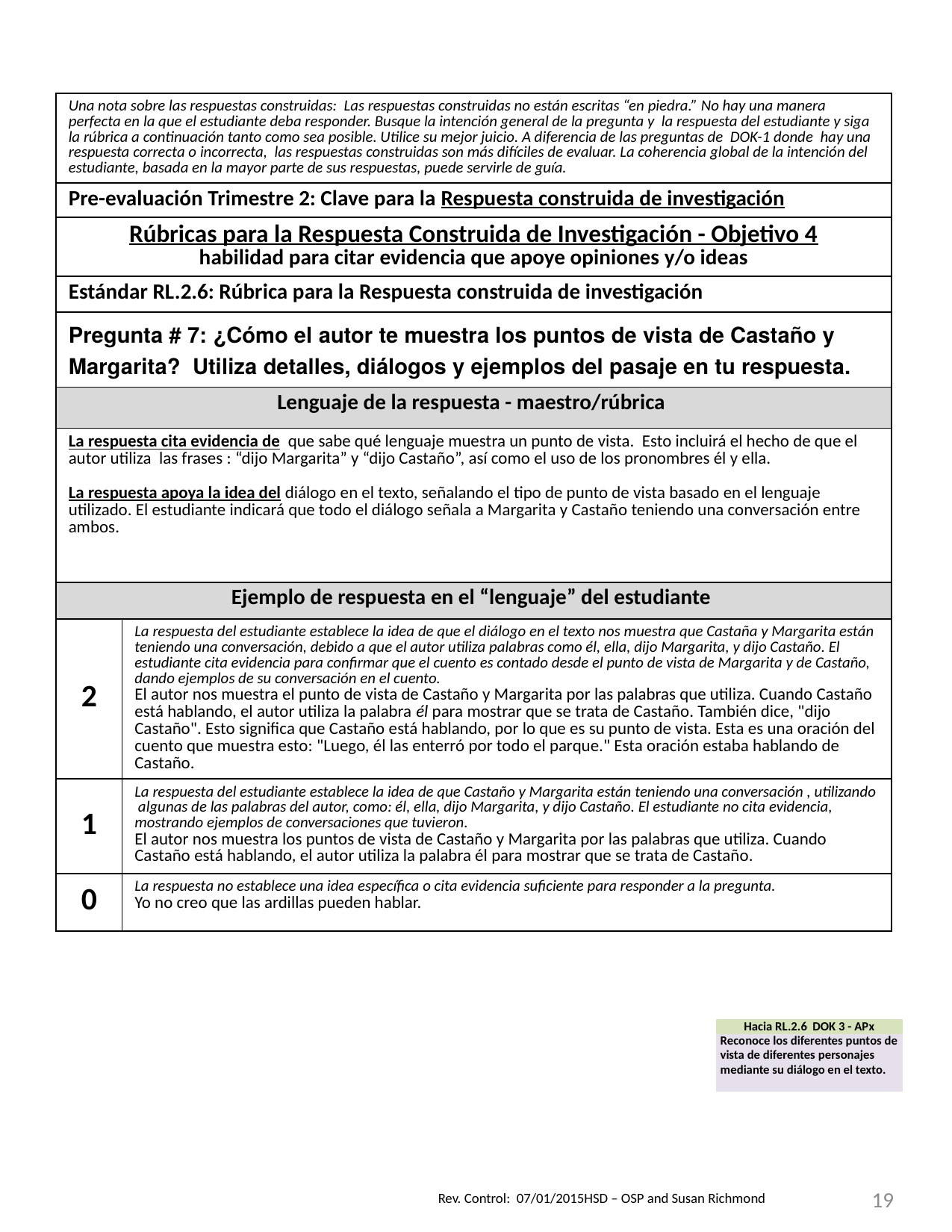

| Una nota sobre las respuestas construidas: Las respuestas construidas no están escritas “en piedra.” No hay una manera perfecta en la que el estudiante deba responder. Busque la intención general de la pregunta y la respuesta del estudiante y siga la rúbrica a continuación tanto como sea posible. Utilice su mejor juicio. A diferencia de las preguntas de DOK-1 donde hay una respuesta correcta o incorrecta, las respuestas construidas son más difíciles de evaluar. La coherencia global de la intención del estudiante, basada en la mayor parte de sus respuestas, puede servirle de guía. |  |
| --- | --- |
| Pre-evaluación Trimestre 2: Clave para la Respuesta construida de investigación |  |
| Rúbricas para la Respuesta Construida de Investigación - Objetivo 4 habilidad para citar evidencia que apoye opiniones y/o ideas |  |
| Estándar RL.2.6: Rúbrica para la Respuesta construida de investigación |  |
| Pregunta # 7: ¿Cómo el autor te muestra los puntos de vista de Castaño y Margarita? Utiliza detalles, diálogos y ejemplos del pasaje en tu respuesta. |  |
| Lenguaje de la respuesta - maestro/rúbrica |  |
| La respuesta cita evidencia de que sabe qué lenguaje muestra un punto de vista. Esto incluirá el hecho de que el autor utiliza las frases : “dijo Margarita” y “dijo Castaño”, así como el uso de los pronombres él y ella. La respuesta apoya la idea del diálogo en el texto, señalando el tipo de punto de vista basado en el lenguaje utilizado. El estudiante indicará que todo el diálogo señala a Margarita y Castaño teniendo una conversación entre ambos. |  |
| Ejemplo de respuesta en el “lenguaje” del estudiante |  |
| 2 | La respuesta del estudiante establece la idea de que el diálogo en el texto nos muestra que Castaña y Margarita están teniendo una conversación, debido a que el autor utiliza palabras como él, ella, dijo Margarita, y dijo Castaño. El estudiante cita evidencia para confirmar que el cuento es contado desde el punto de vista de Margarita y de Castaño, dando ejemplos de su conversación en el cuento. El autor nos muestra el punto de vista de Castaño y Margarita por las palabras que utiliza. Cuando Castaño está hablando, el autor utiliza la palabra él para mostrar que se trata de Castaño. También dice, "dijo Castaño". Esto significa que Castaño está hablando, por lo que es su punto de vista. Esta es una oración del cuento que muestra esto: "Luego, él las enterró por todo el parque." Esta oración estaba hablando de Castaño. |
| 1 | La respuesta del estudiante establece la idea de que Castaño y Margarita están teniendo una conversación , utilizando algunas de las palabras del autor, como: él, ella, dijo Margarita, y dijo Castaño. El estudiante no cita evidencia, mostrando ejemplos de conversaciones que tuvieron. El autor nos muestra los puntos de vista de Castaño y Margarita por las palabras que utiliza. Cuando Castaño está hablando, el autor utiliza la palabra él para mostrar que se trata de Castaño. |
| 0 | La respuesta no establece una idea específica o cita evidencia suficiente para responder a la pregunta. Yo no creo que las ardillas pueden hablar. |
| Hacia RL.2.6 DOK 3 - APx |
| --- |
| Reconoce los diferentes puntos de vista de diferentes personajes mediante su diálogo en el texto. |
19